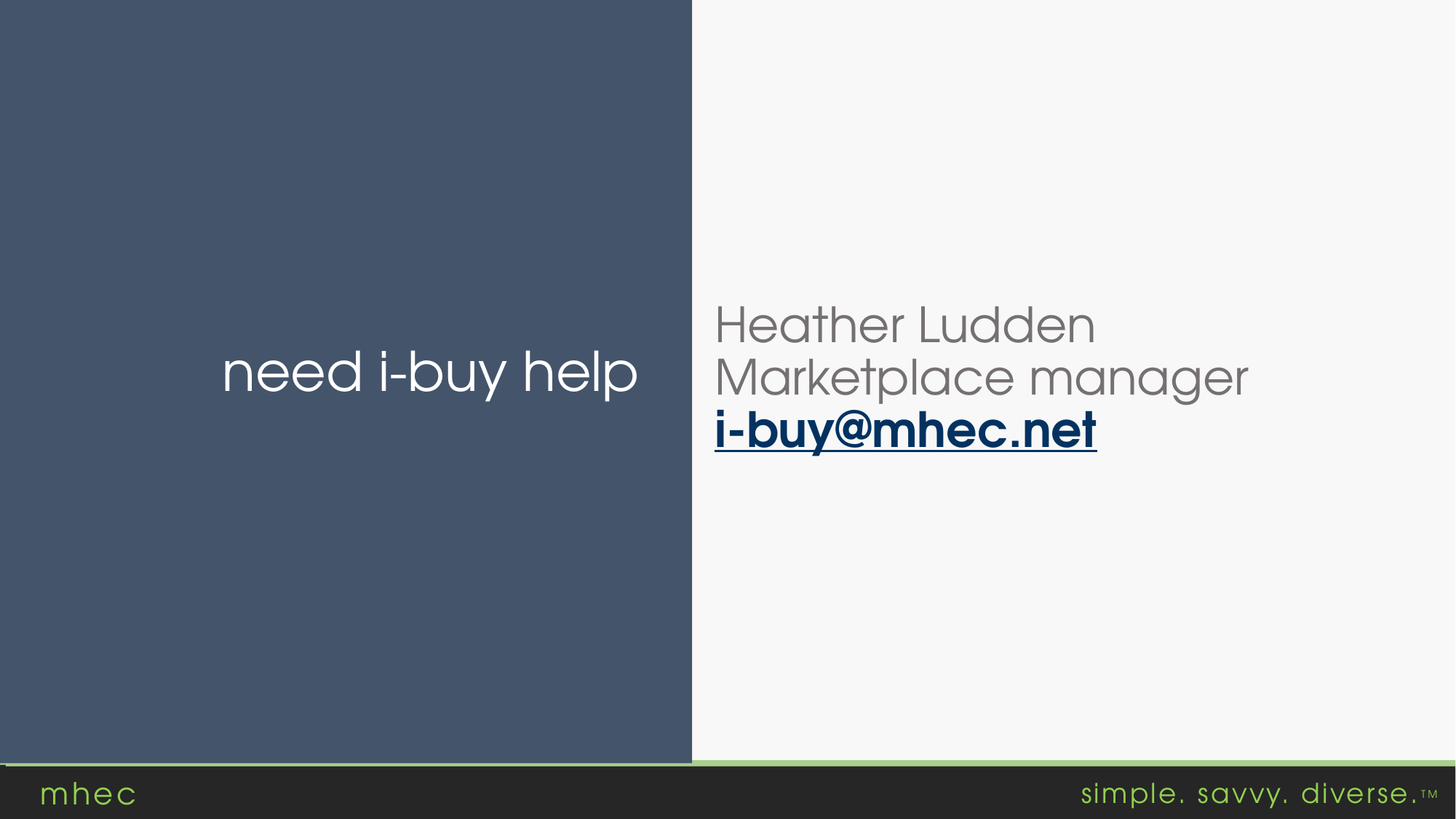

Heather Ludden
Marketplace manager
i-buy@mhec.net
need i-buy help